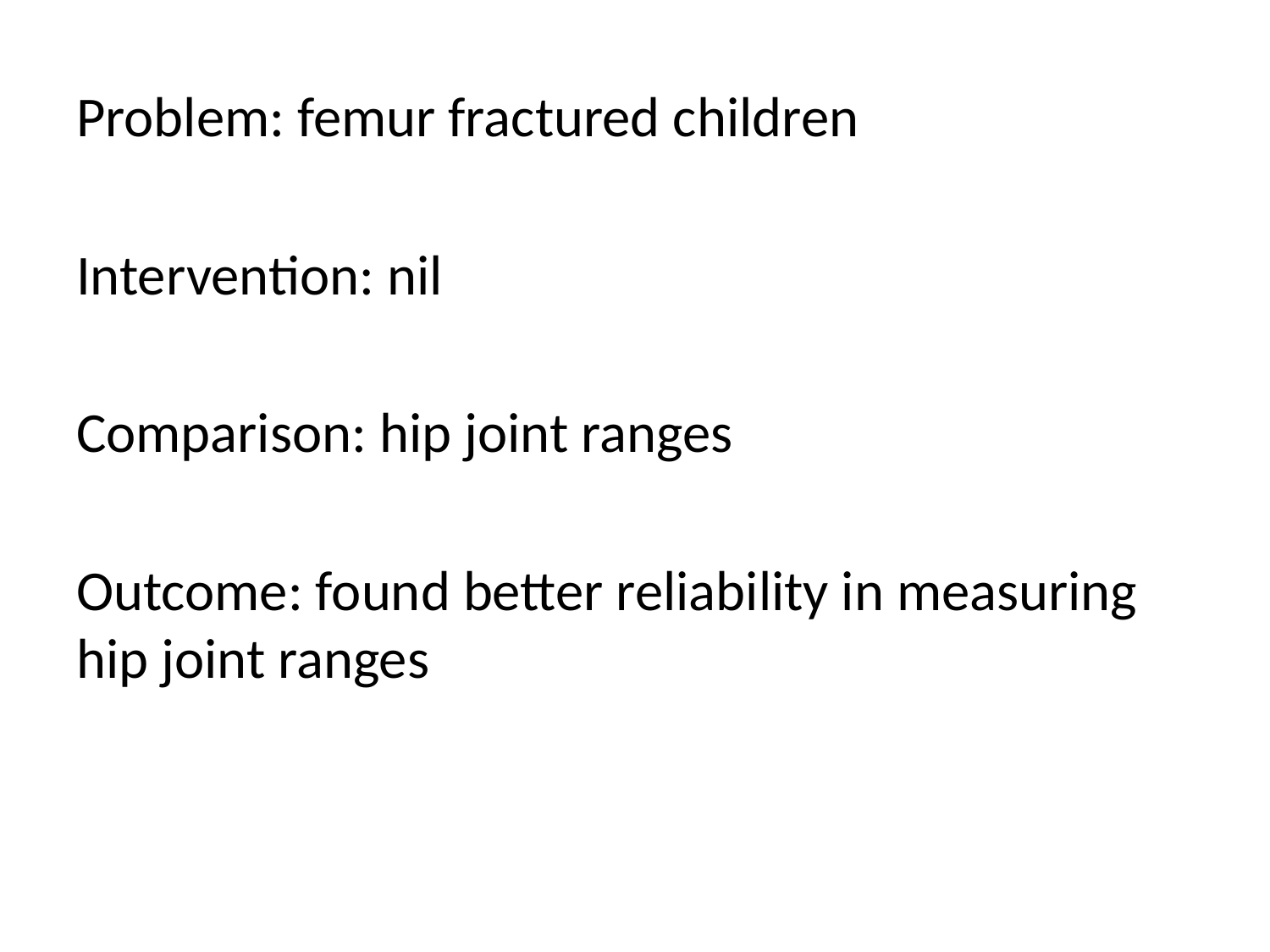

Problem: femur fractured children

Intervention: nil

Comparison: hip joint ranges

Outcome: found better reliability in measuring hip joint ranges